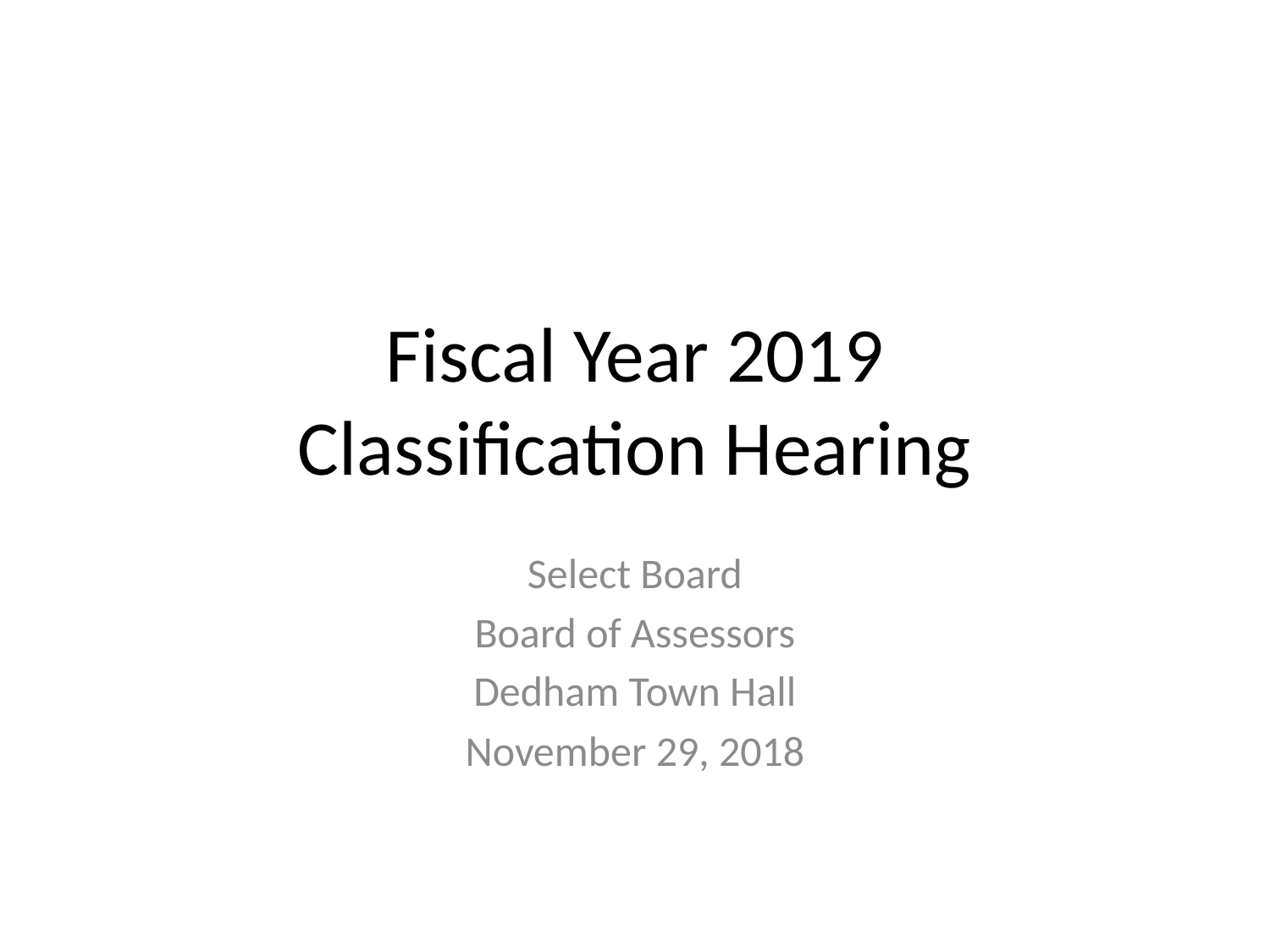

# Fiscal Year 2019 Classification Hearing
Select Board
Board of Assessors
Dedham Town Hall
November 29, 2018